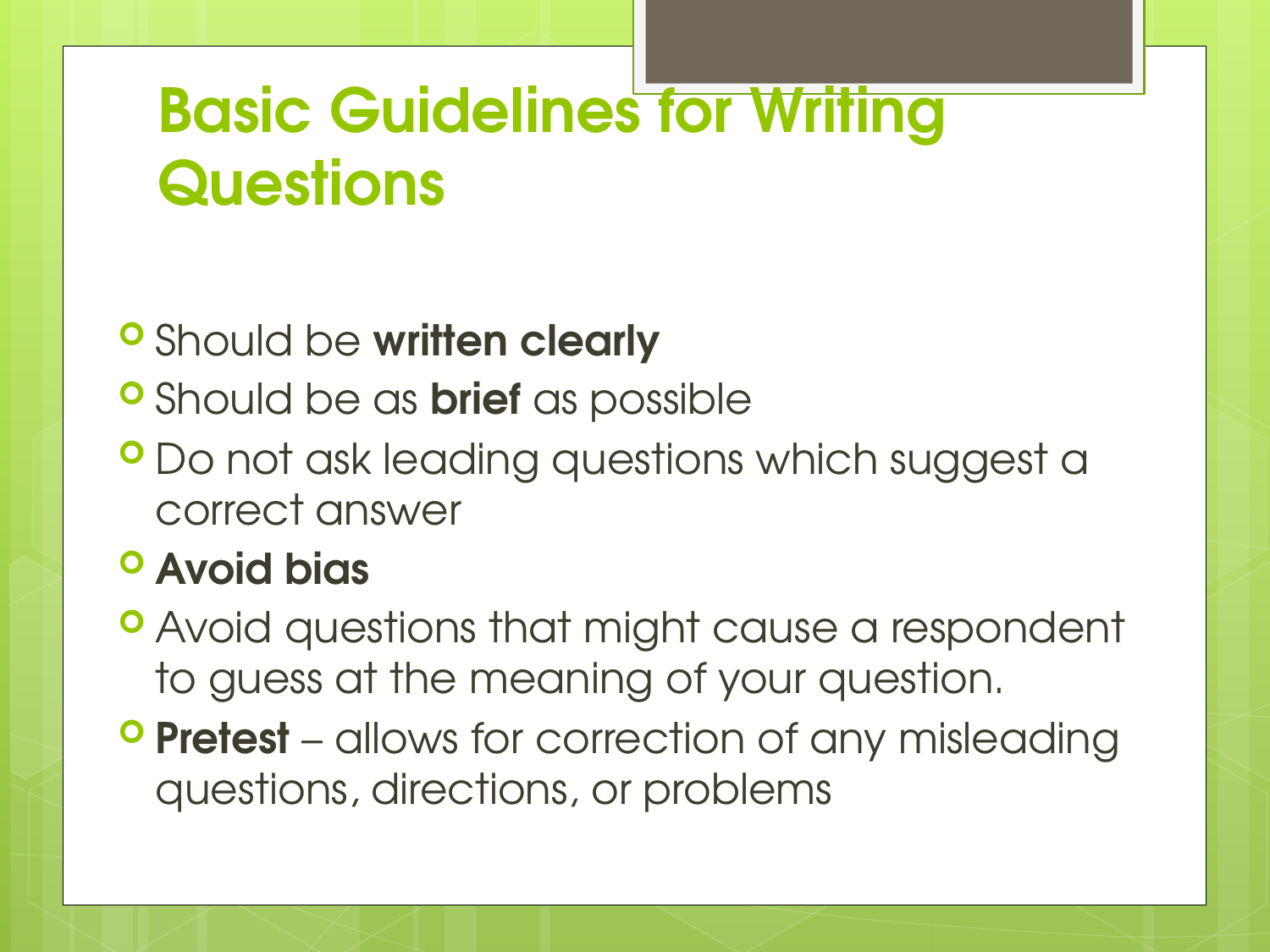

# Basic Guidelines for Writing Questions
Should be written clearly
Should be as brief as possible
Do not ask leading questions which suggest a correct answer
Avoid bias
Avoid questions that might cause a respondent to guess at the meaning of your question.
Pretest – allows for correction of any misleading questions, directions, or problems